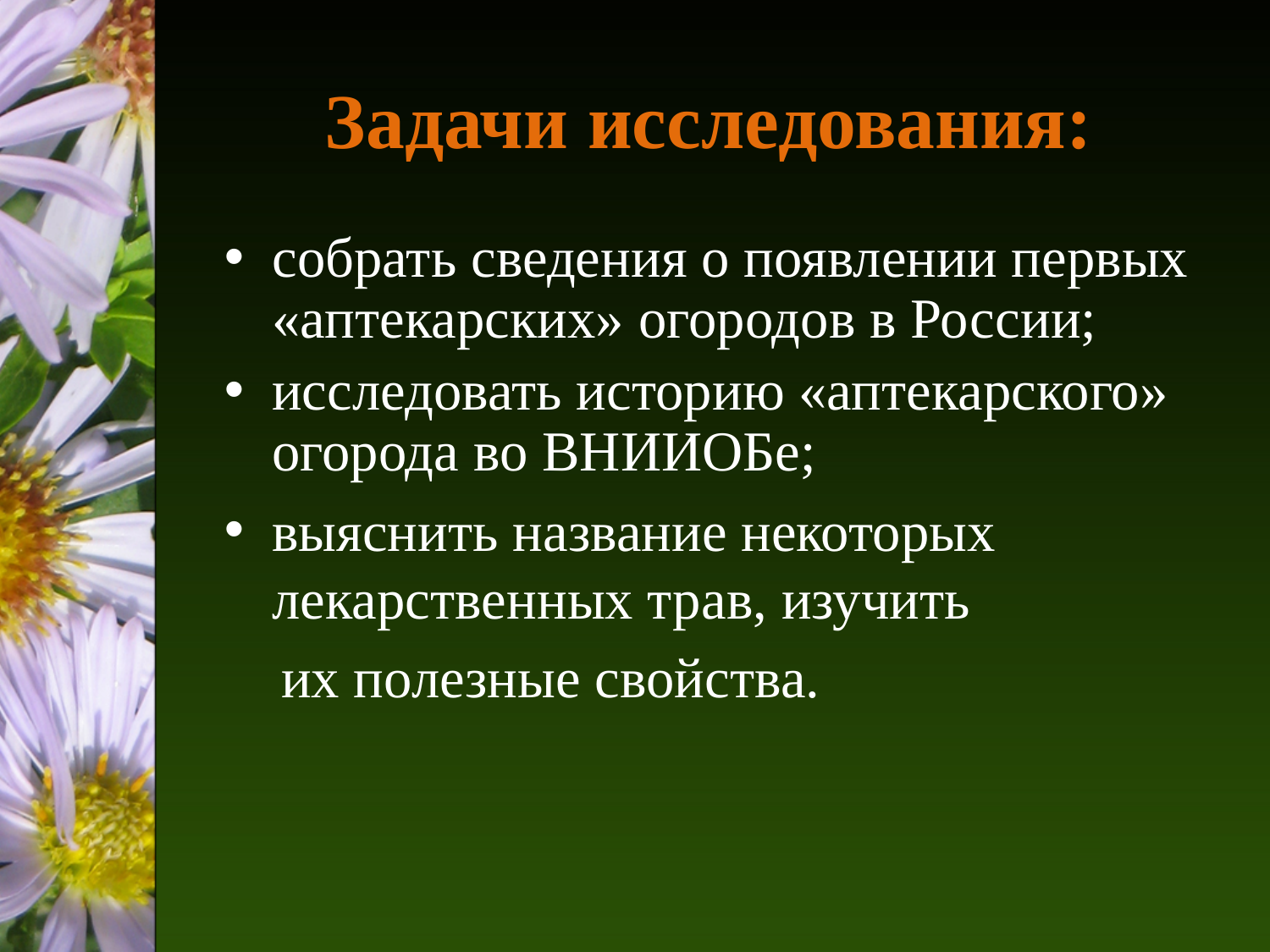

# Задачи исследования:
cобрать сведения о появлении первых «аптекарских» огородов в России;
исследовать историю «аптекарского» огорода во ВНИИОБе;
выяснить название некоторых лекарственных трав, изучить
    их полезные свойства.